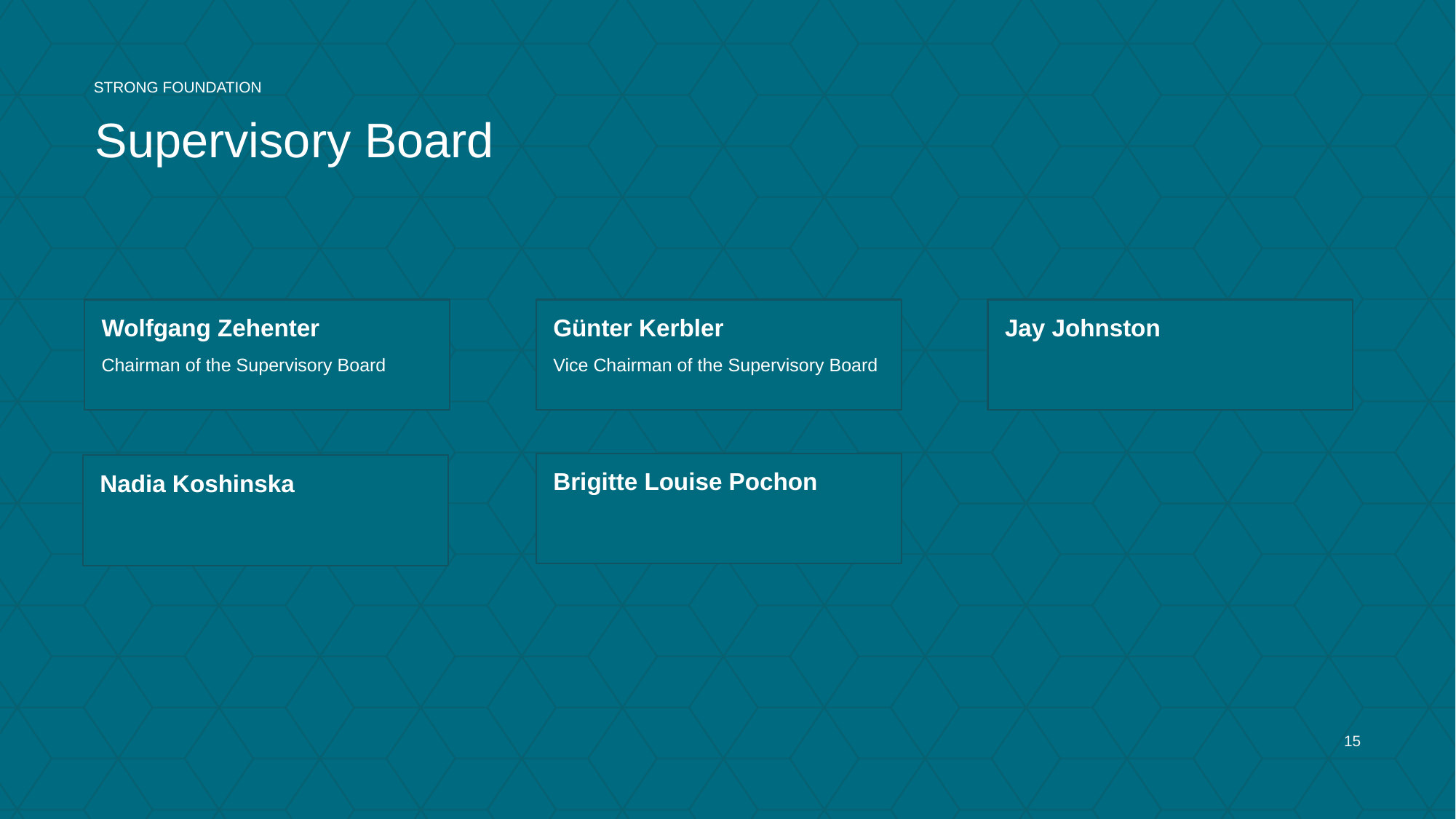

STRONG FOUNDATION
# Supervisory Board
Wolfgang Zehenter
Chairman of the Supervisory Board
Günter Kerbler
Vice Chairman of the Supervisory Board
Jay Johnston

Nadia Koshinska

Brigitte Louise Pochon

15